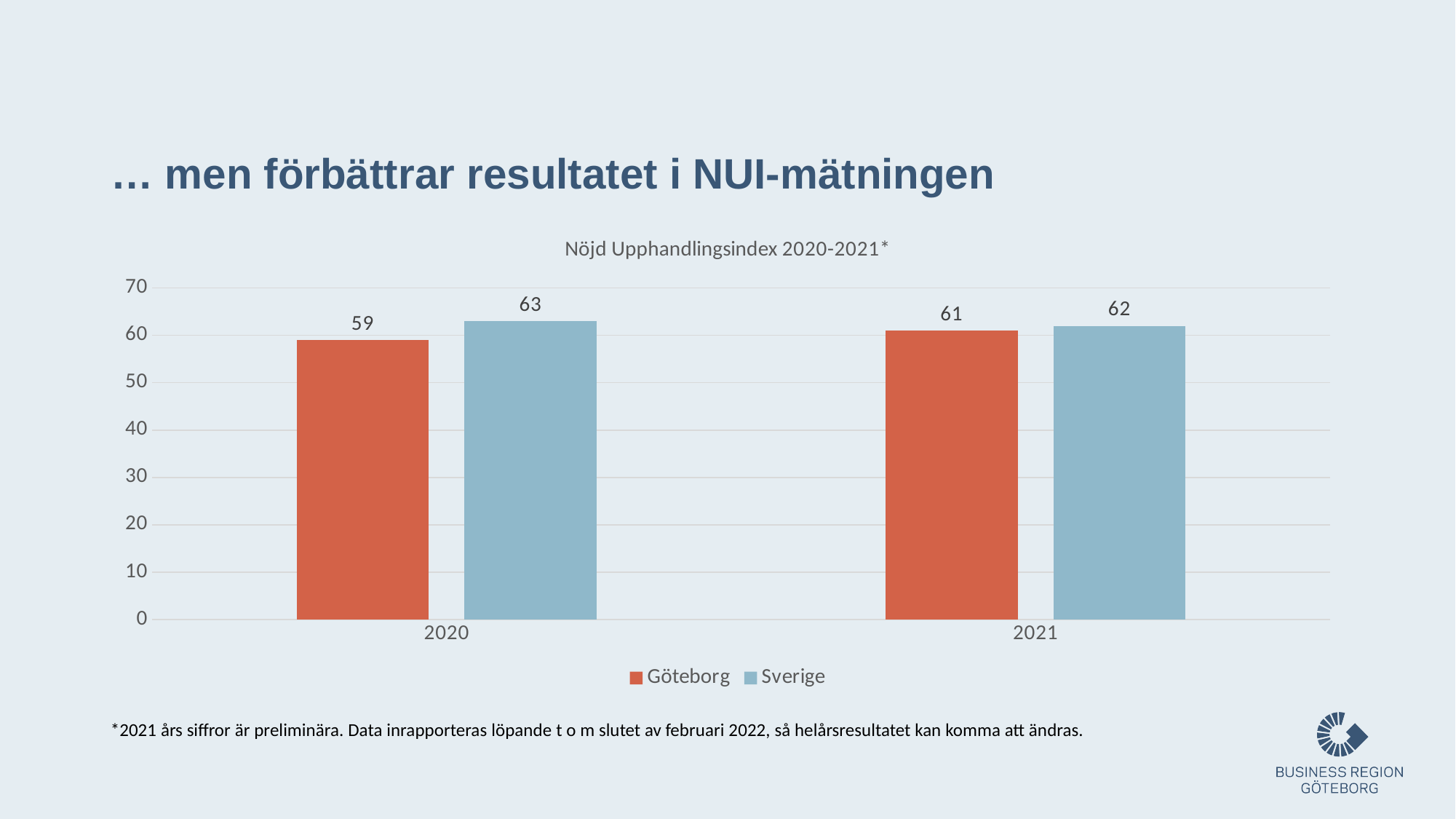

# … men förbättrar resultatet i NUI-mätningen

### Chart: Nöjd Upphandlingsindex 2020-2021*

| Category | Göteborg | Sverige |
|---|---|---|
| 2020 | 59.0 | 63.0 |
| 2021 | 61.0 | 62.0 |
*2021 års siffror är preliminära. Data inrapporteras löpande t o m slutet av februari 2022, så helårsresultatet kan komma att ändras.